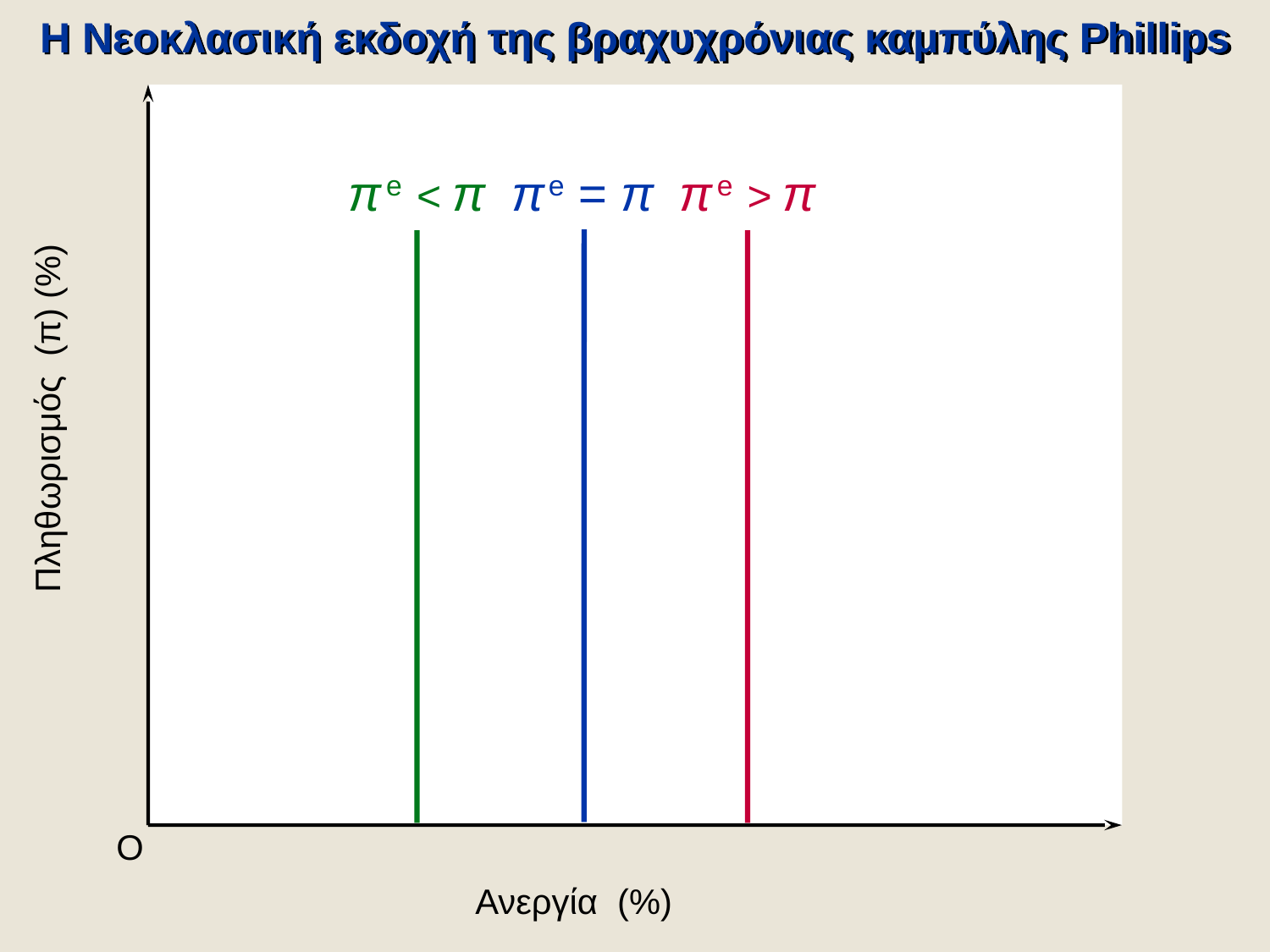

Η Νεοκλασική εκδοχή της βραχυχρόνιας καμπύλης Phillips

π e < π

π e = π

π e > π

Πληθωρισμός  (π) (%)
O

Ανεργία  (%)